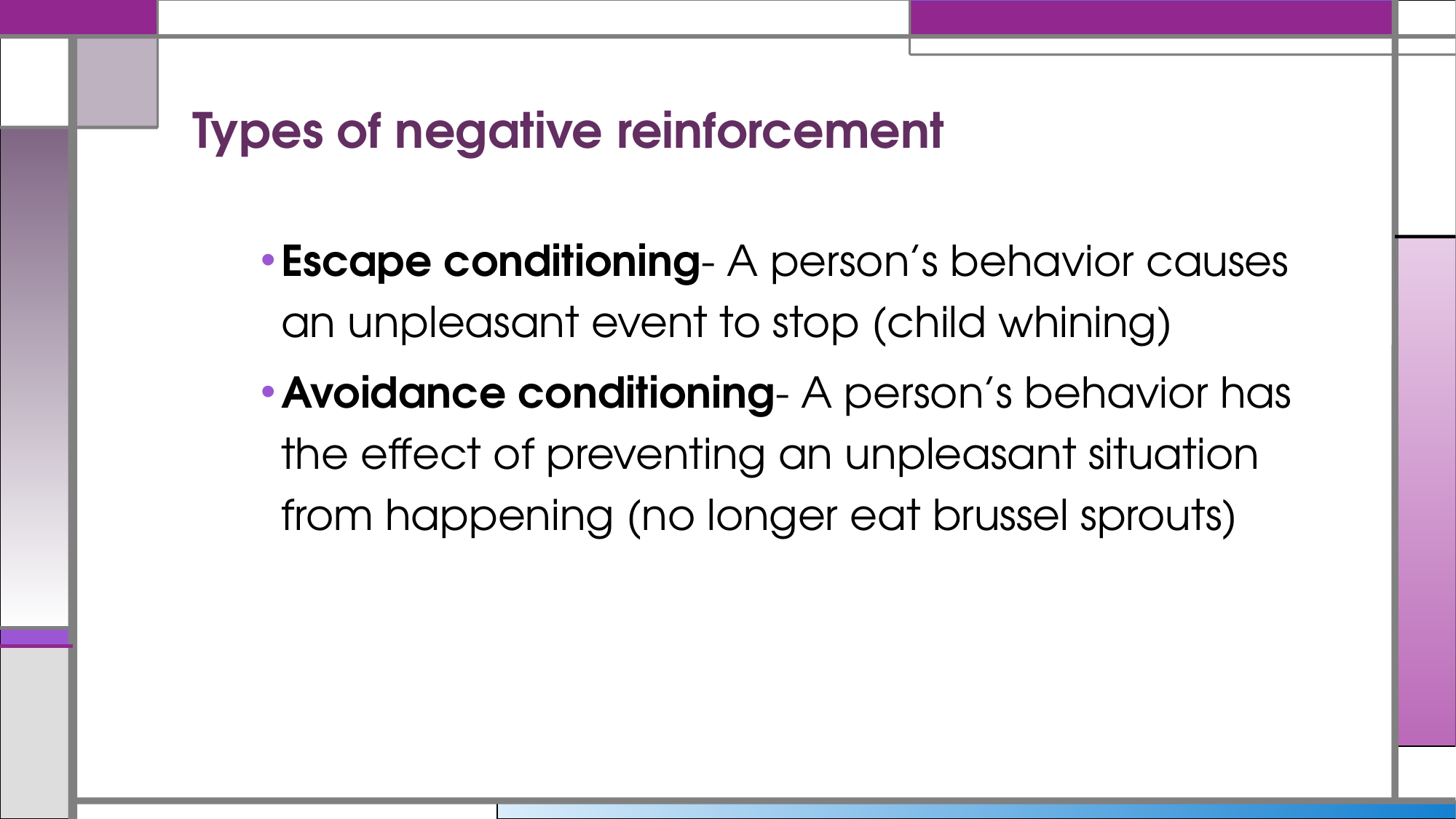

# Types of negative reinforcement
Escape conditioning- A person’s behavior causes an unpleasant event to stop (child whining)
Avoidance conditioning- A person’s behavior has the effect of preventing an unpleasant situation from happening (no longer eat brussel sprouts)